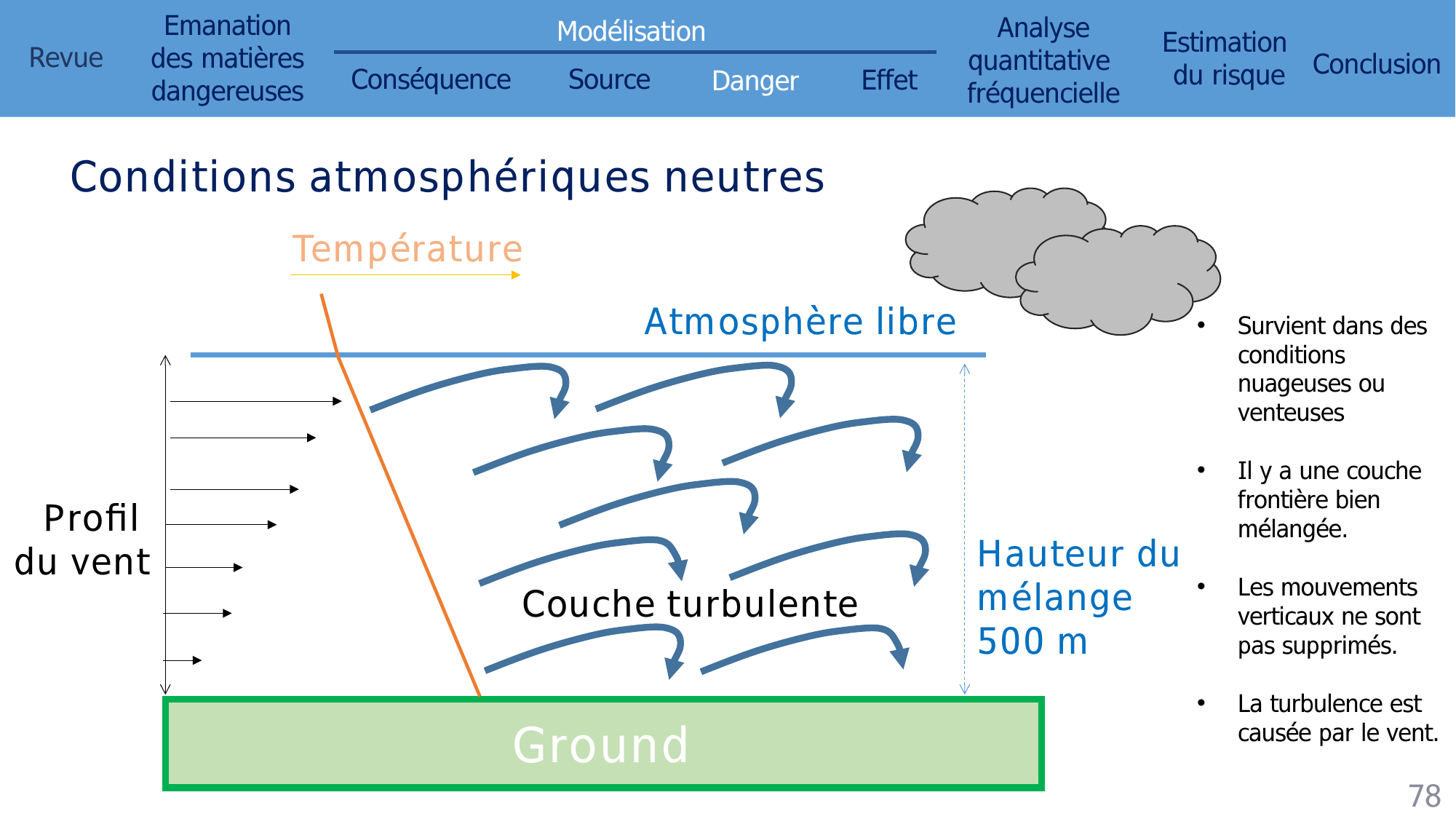

Conditions atmosphériques neutres

Température

Atmosphère libre
Survient dans des conditions nuageuses ou venteuses

Il y a une couche frontière bien mélangée.

Les mouvements verticaux ne sont pas supprimés.

La turbulence est causée par le vent.

Profil
du vent
Hauteur du
mélange
500 m

Couche turbulente

Ground
78